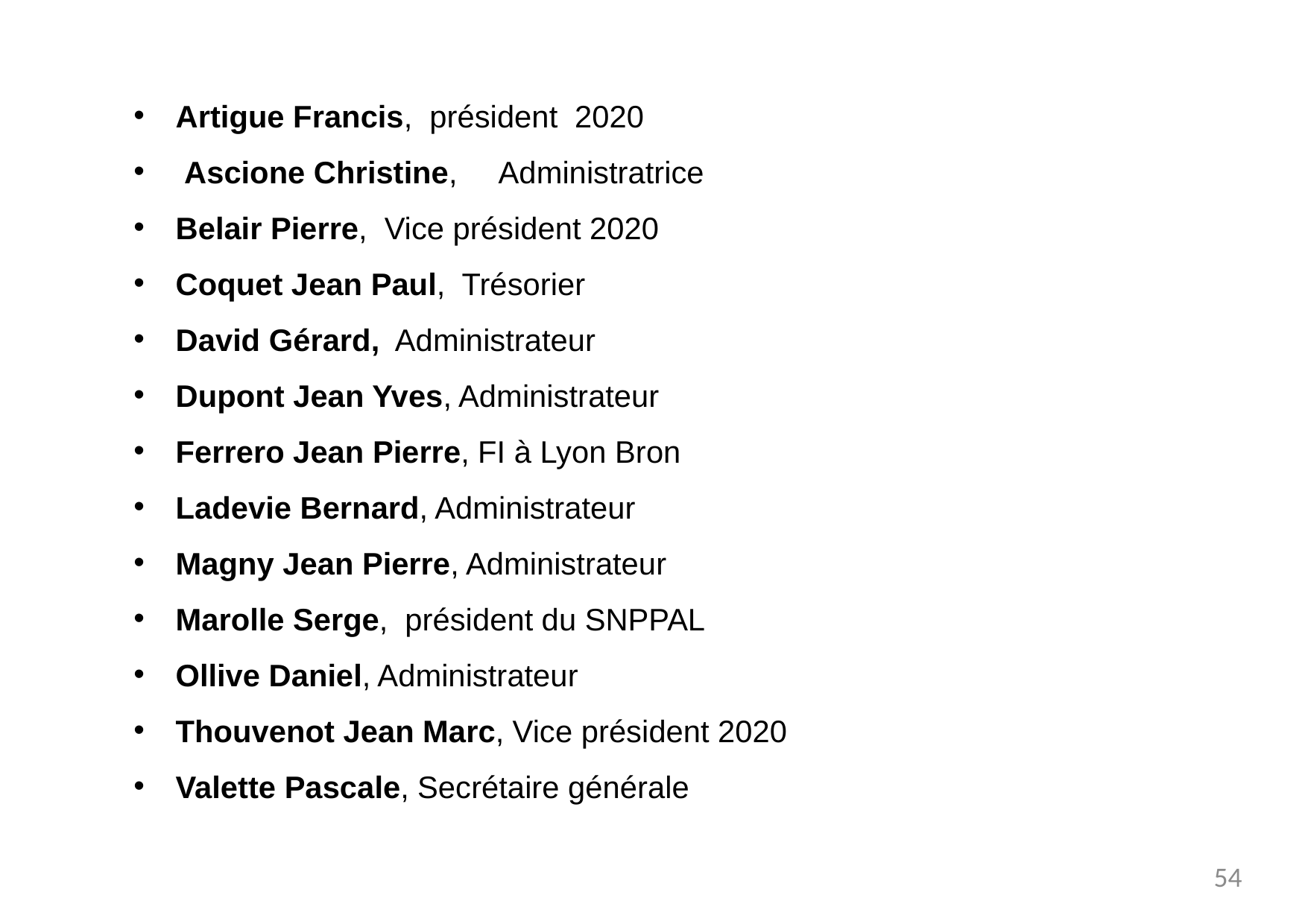

Artigue Francis,  président  2020
 Ascione Christine,     Administratrice
Belair Pierre,  Vice président 2020
Coquet Jean Paul,  Trésorier
David Gérard,  Administrateur
Dupont Jean Yves, Administrateur
Ferrero Jean Pierre, FI à Lyon Bron
Ladevie Bernard, Administrateur
Magny Jean Pierre, Administrateur
Marolle Serge,  président du SNPPAL
Ollive Daniel, Administrateur
Thouvenot Jean Marc, Vice président 2020
Valette Pascale, Secrétaire générale

54